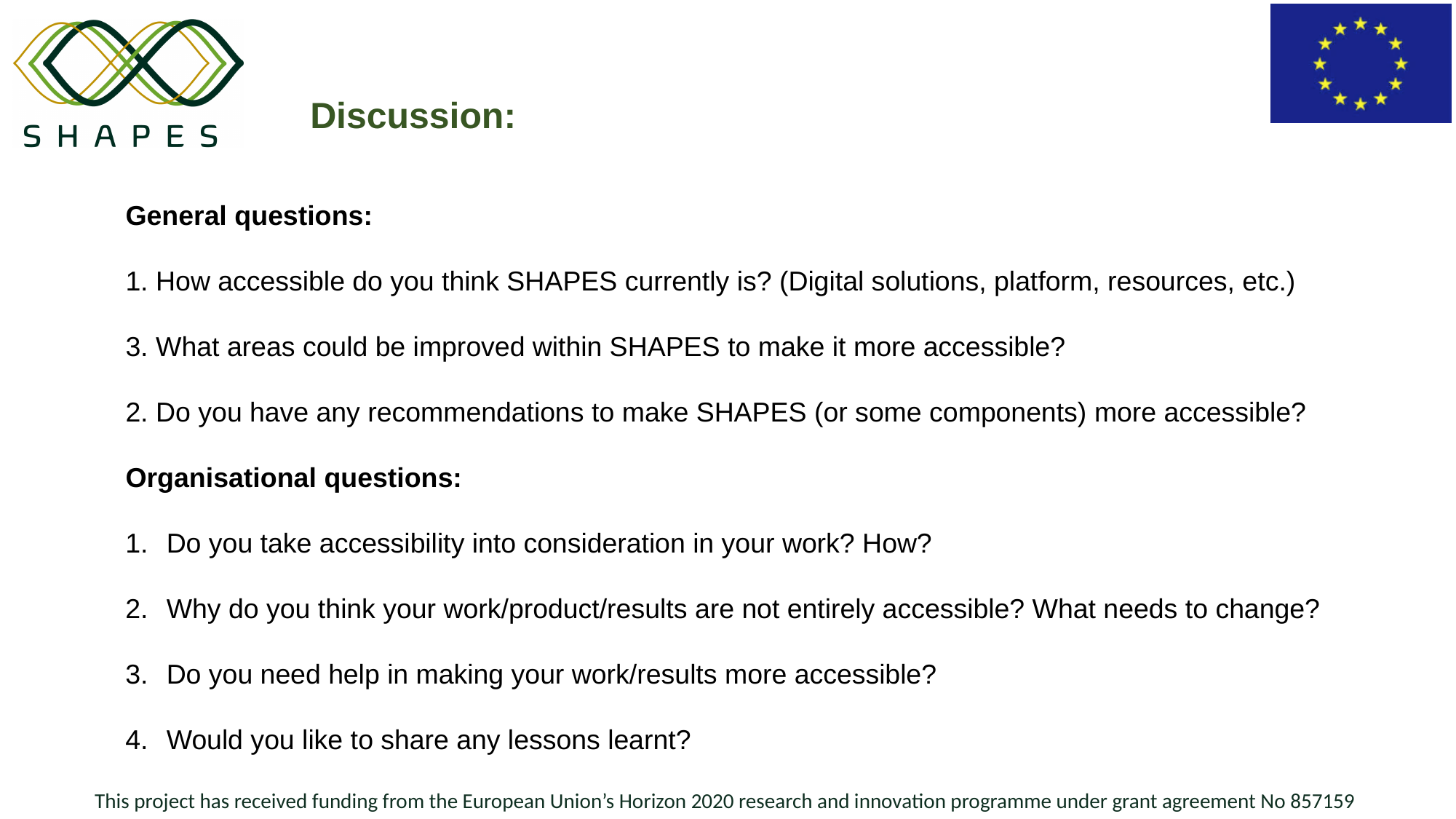

Discussion:

General questions:
1. How accessible do you think SHAPES currently is? (Digital solutions, platform, resources, etc.)
3. What areas could be improved within SHAPES to make it more accessible?
2. Do you have any recommendations to make SHAPES (or some components) more accessible?
Organisational questions:
Do you take accessibility into consideration in your work? How?
Why do you think your work/product/results are not entirely accessible? What needs to change?
Do you need help in making your work/results more accessible?
Would you like to share any lessons learnt?